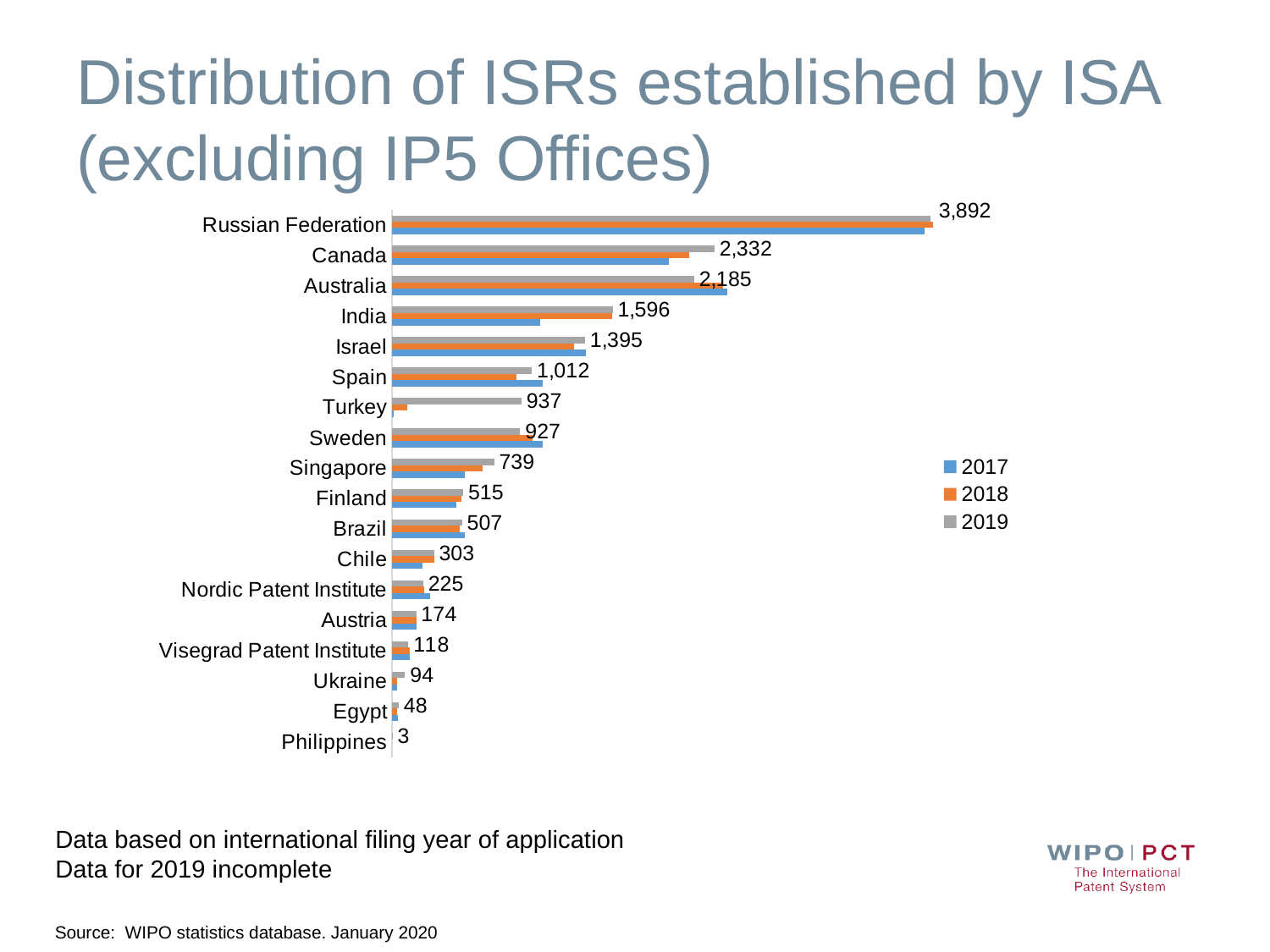

# Distribution of ISRs established by ISA (excluding IP5 Offices)

### Chart

| Category | 2019 | 2018 | 2017 |
|---|---|---|---|
| Russian Federation | 3892.0 | 3913.0 | 3849.0 |
| Canada | 2332.0 | 2150.0 | 1999.0 |
| Australia | 2185.0 | 2396.0 | 2423.0 |
| India | 1596.0 | 1589.0 | 1068.0 |
| Israel | 1395.0 | 1318.0 | 1402.0 |
| Spain | 1012.0 | 900.0 | 1092.0 |
| Turkey | 937.0 | 111.0 | 9.0 |
| Sweden | 927.0 | 1013.0 | 1087.0 |
| Singapore | 739.0 | 654.0 | 526.0 |
| Finland | 515.0 | 501.0 | 465.0 |
| Brazil | 507.0 | 489.0 | 528.0 |
| Chile | 303.0 | 304.0 | 217.0 |
| Nordic Patent Institute | 225.0 | 234.0 | 277.0 |
| Austria | 174.0 | 180.0 | 176.0 |
| Visegrad Patent Institute | 118.0 | 128.0 | 126.0 |
| Ukraine | 94.0 | 35.0 | 39.0 |
| Egypt | 48.0 | 35.0 | 43.0 |
| Philippines | 3.0 | None | None |
Data based on international filing year of application
Data for 2019 incomplete
Source:  WIPO statistics database. January 2020